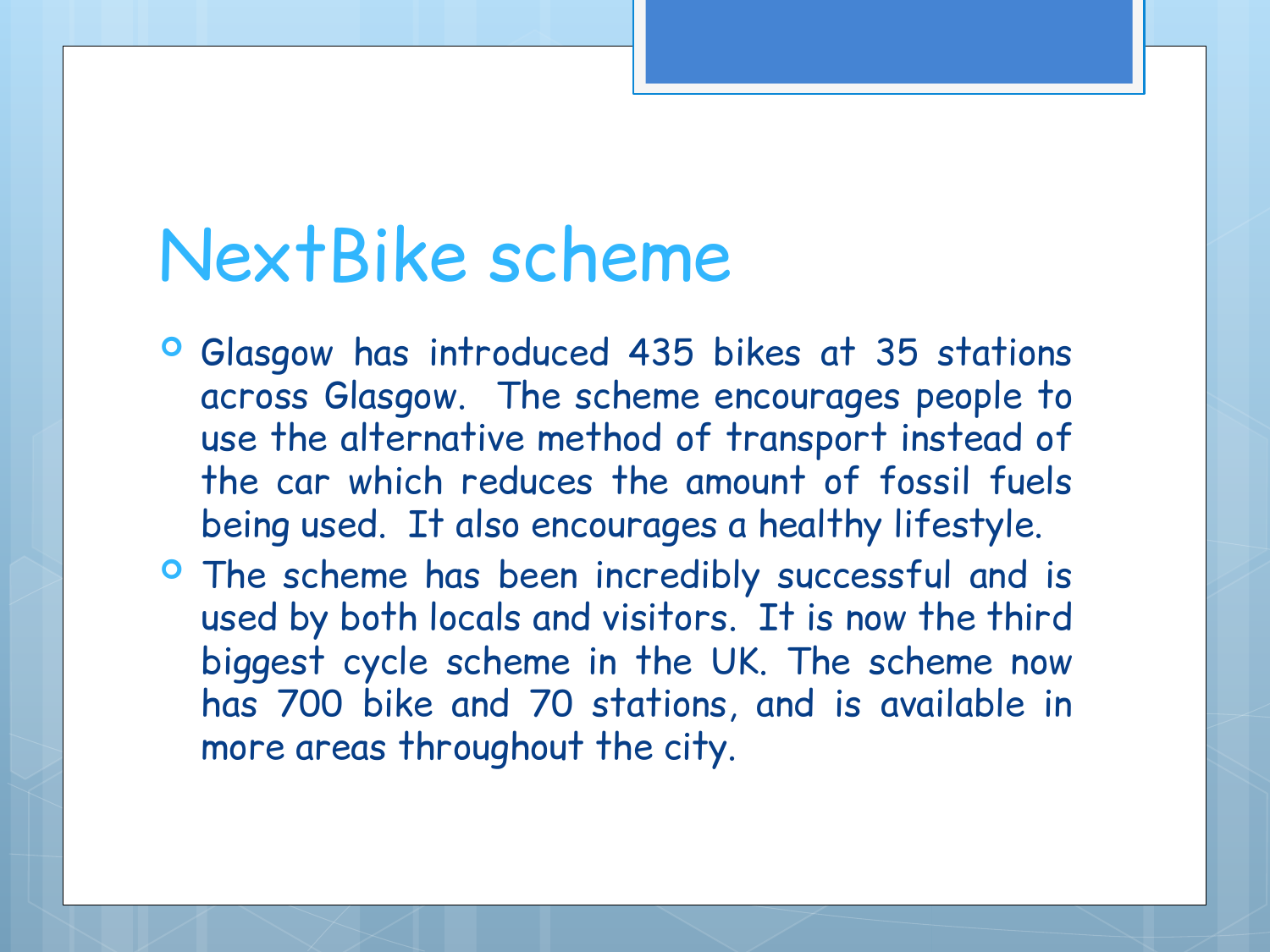

# NextBike scheme
Glasgow has introduced 435 bikes at 35 stations across Glasgow.  The scheme encourages people to use the alternative method of transport instead of the car which reduces the amount of fossil fuels being used.  It also encourages a healthy lifestyle.
The scheme has been incredibly successful and is used by both locals and visitors.  It is now the third biggest cycle scheme in the UK. The scheme now has 700 bike and 70 stations, and is available in more areas throughout the city.